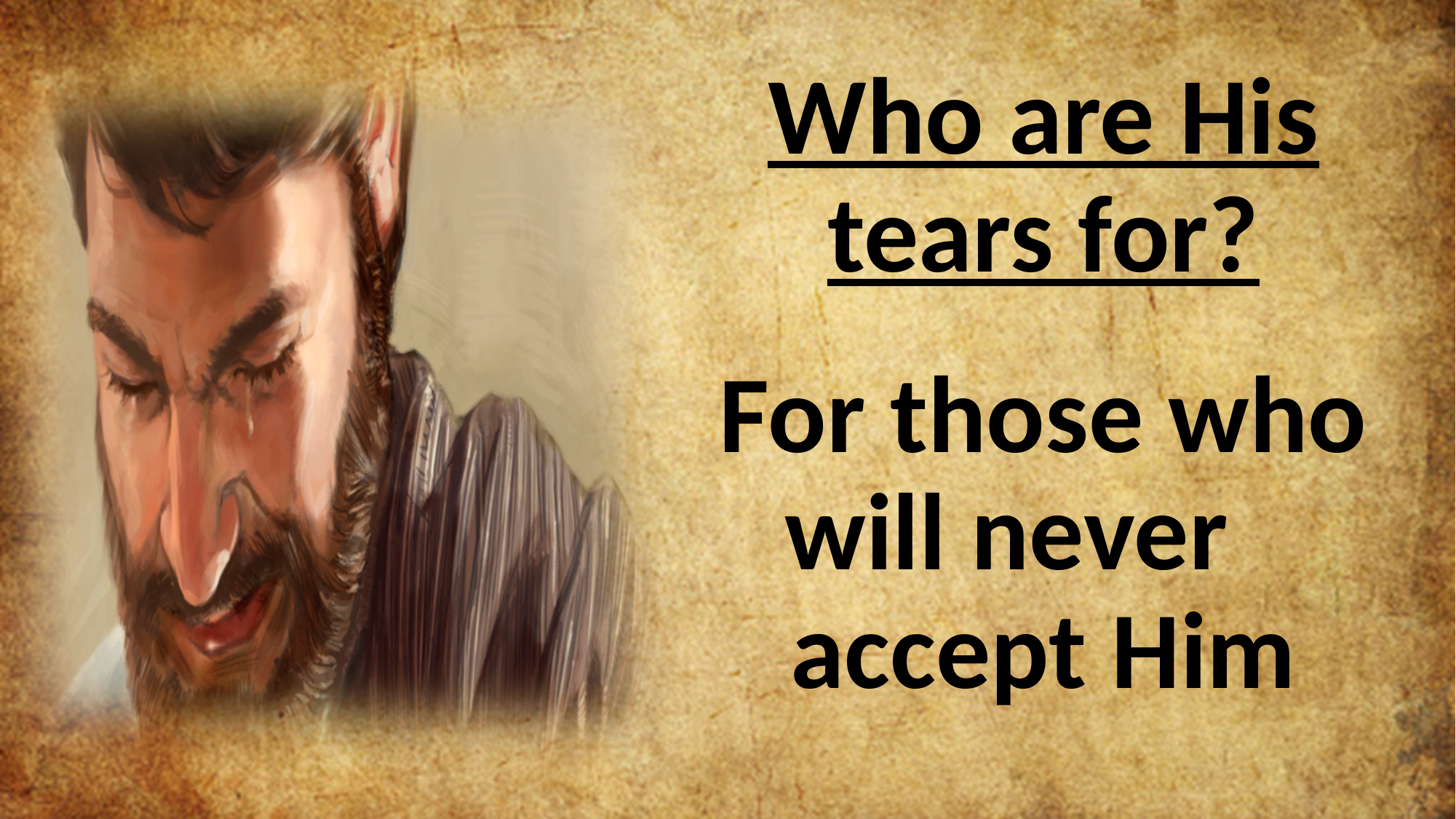

# Who are His tears for?
For those who will never    accept Him